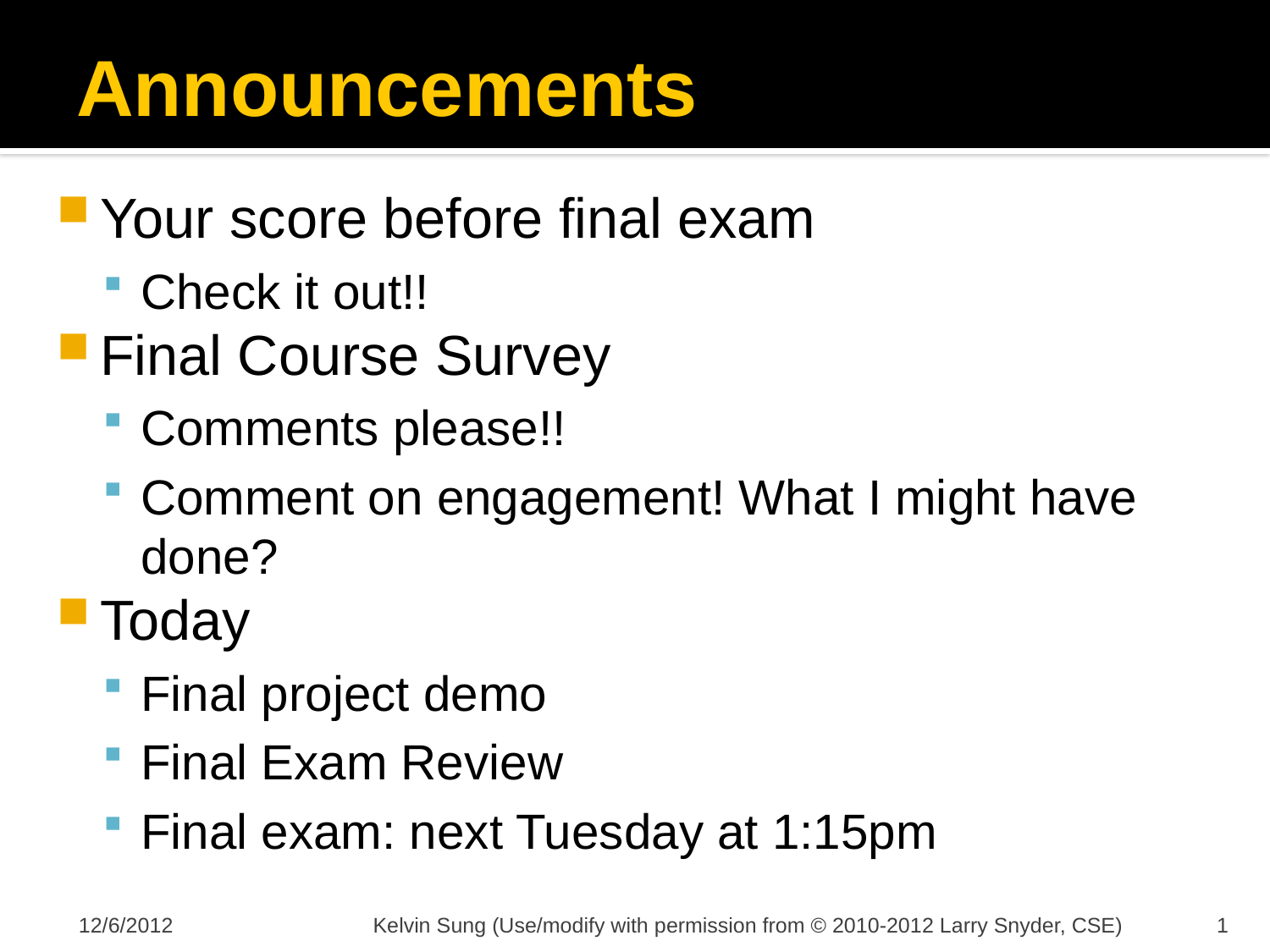

# Announcements
Your score before final exam
Check it out!!
Final Course Survey
Comments please!!
Comment on engagement! What I might have done?
Today
Final project demo
Final Exam Review
Final exam: next Tuesday at 1:15pm

12/6/2012
Kelvin Sung (Use/modify with permission from © 2010-2012 Larry Snyder, CSE)
1